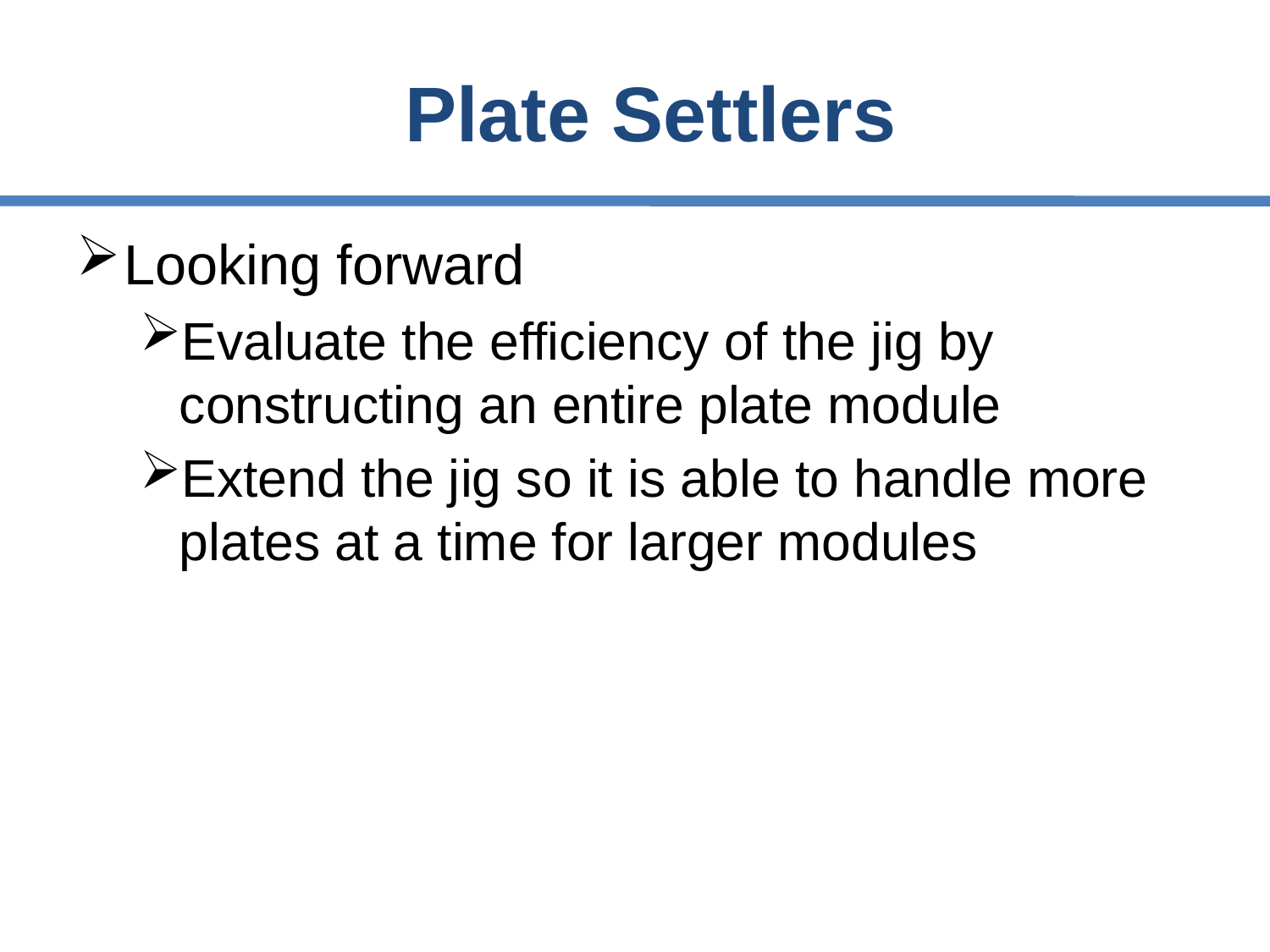

# Plate Settlers
Looking forward
Evaluate the efficiency of the jig by constructing an entire plate module
Extend the jig so it is able to handle more plates at a time for larger modules